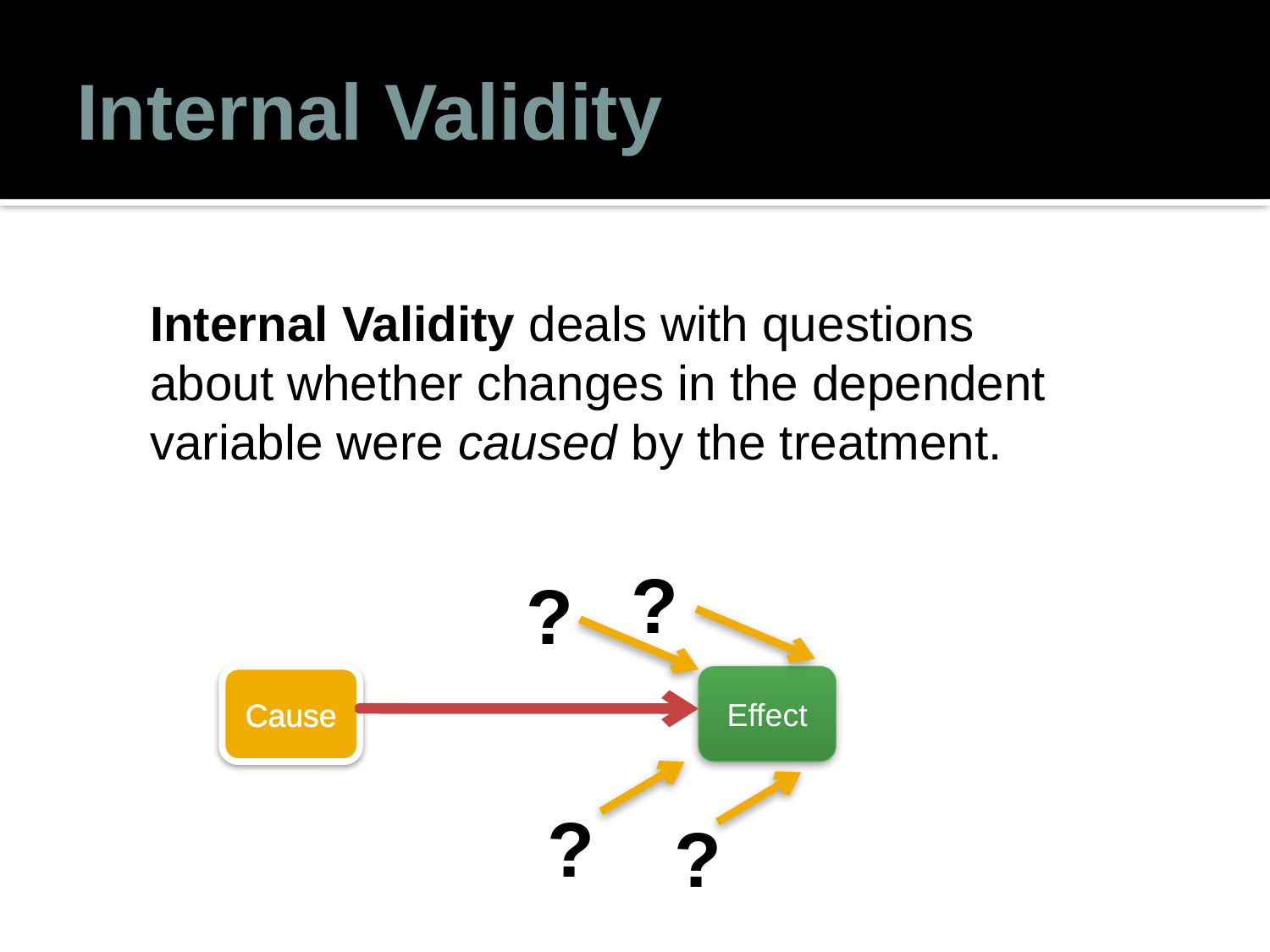

# Internal Validity
Internal Validity deals with questions about whether changes in the dependent variable were caused by the treatment.
?
?
Cause
Effect
?
?